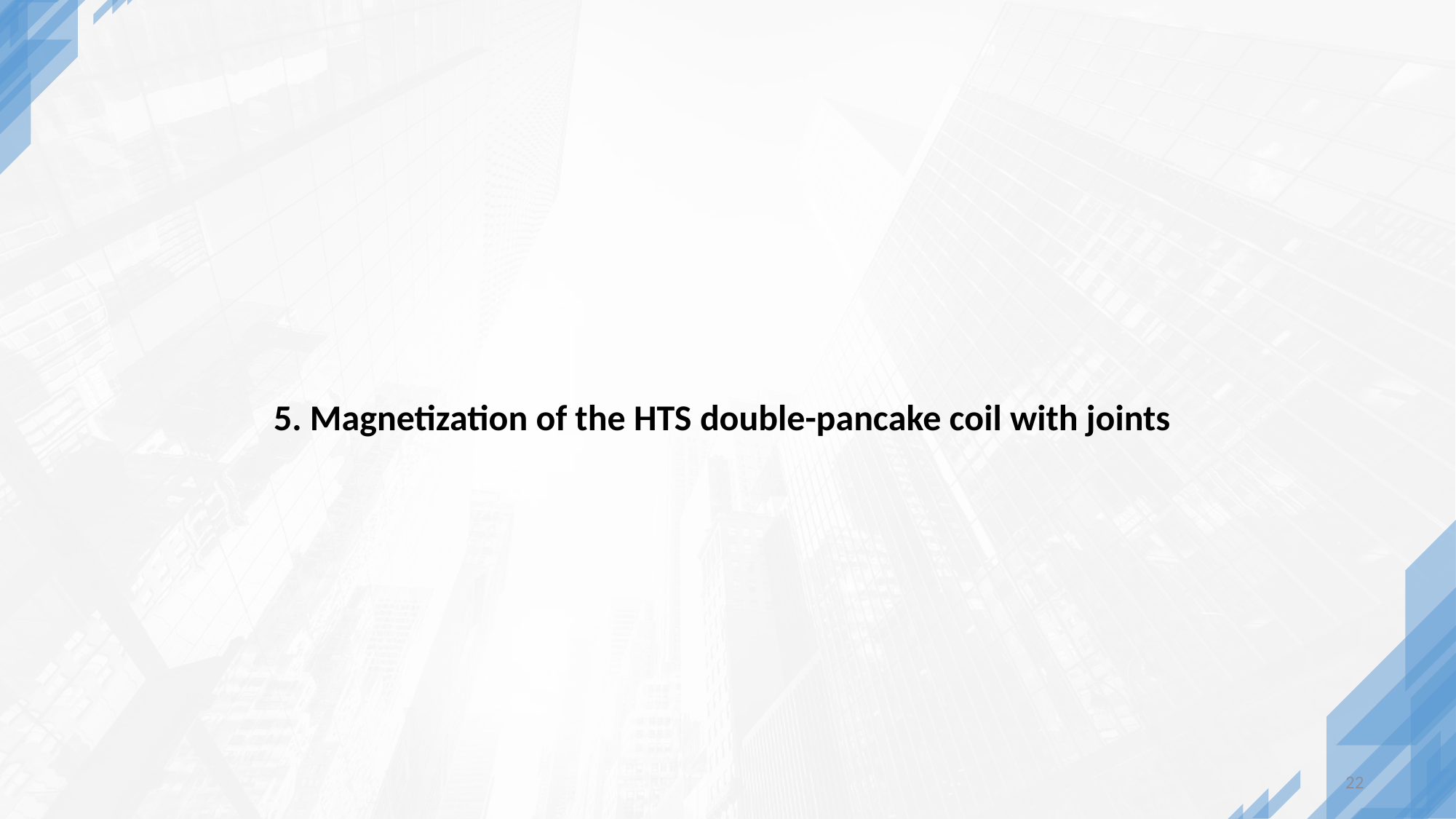

5. Magnetization of the HTS double-pancake coil with joints
22